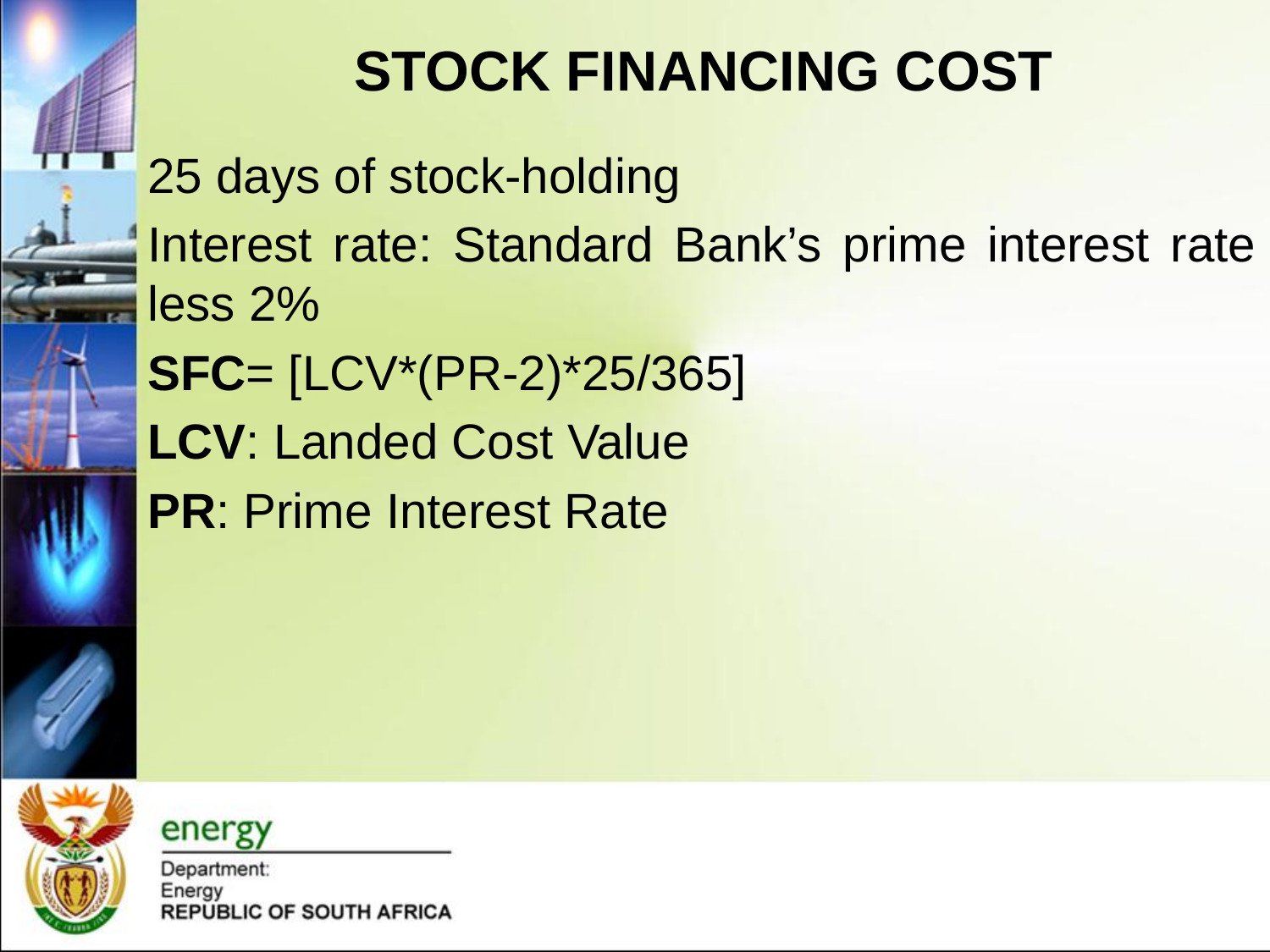

# STOCK FINANCING COST
25 days of stock-holding
Interest rate: Standard Bank’s prime interest rate less 2%
SFC= [LCV*(PR-2)*25/365]
LCV: Landed Cost Value
PR: Prime Interest Rate